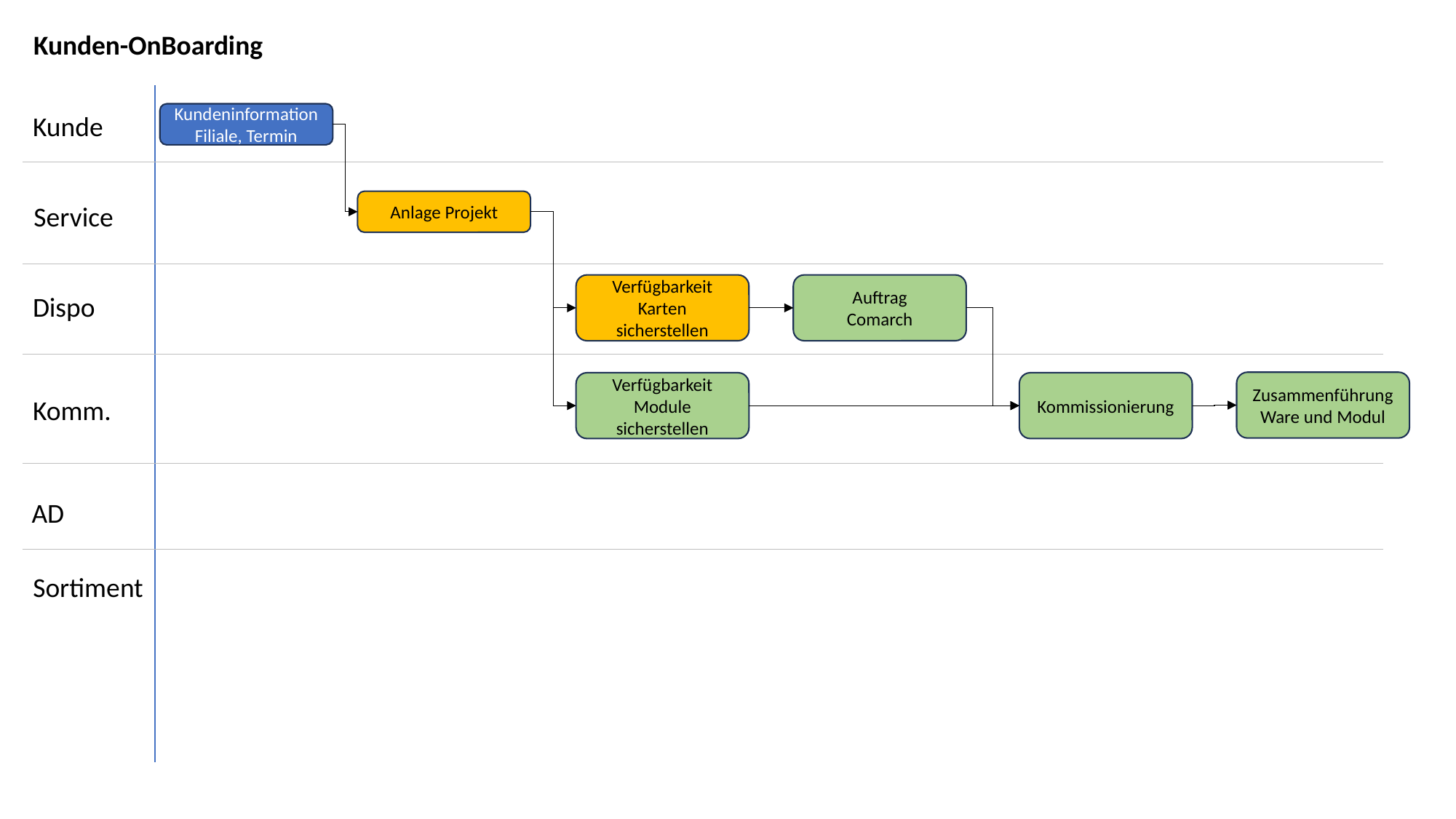

Kunden-OnBoarding
Kunde
Kundeninformation
Filiale, Termin
Anlage Projekt
Service
Auftrag
Comarch
Verfügbarkeit Karten sicherstellen
Dispo
Zusammenführung
Ware und Modul
Kommissionierung
Verfügbarkeit Module sicherstellen
Komm.
AD
Sortiment